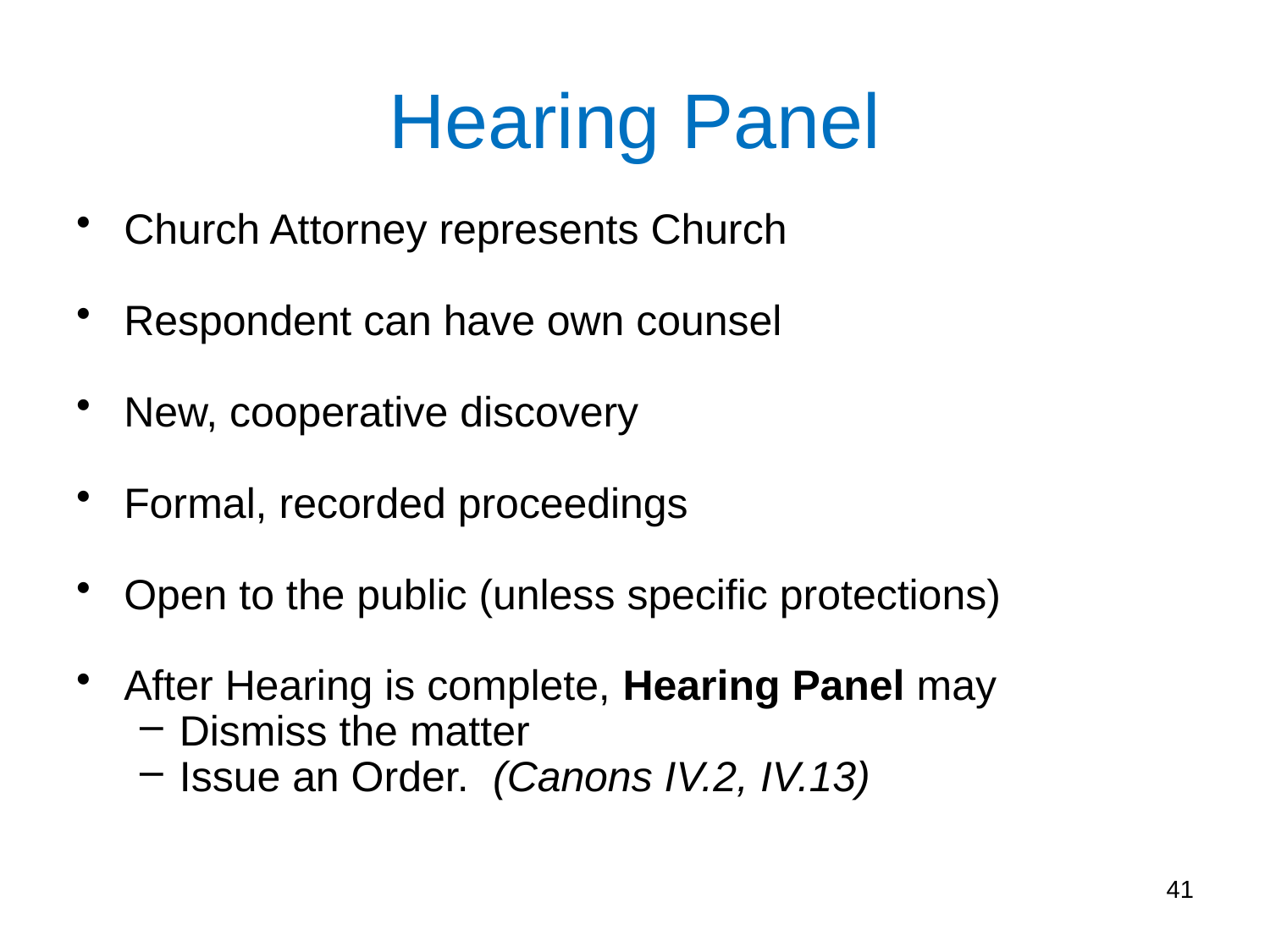

Hearing Panel
Church Attorney represents Church

Respondent can have own counsel

New, cooperative discovery

Formal, recorded proceedings

Open to the public (unless specific protections)

After Hearing is complete, Hearing Panel may
Dismiss the matter
Issue an Order.  (Canons IV.2, IV.13)
41